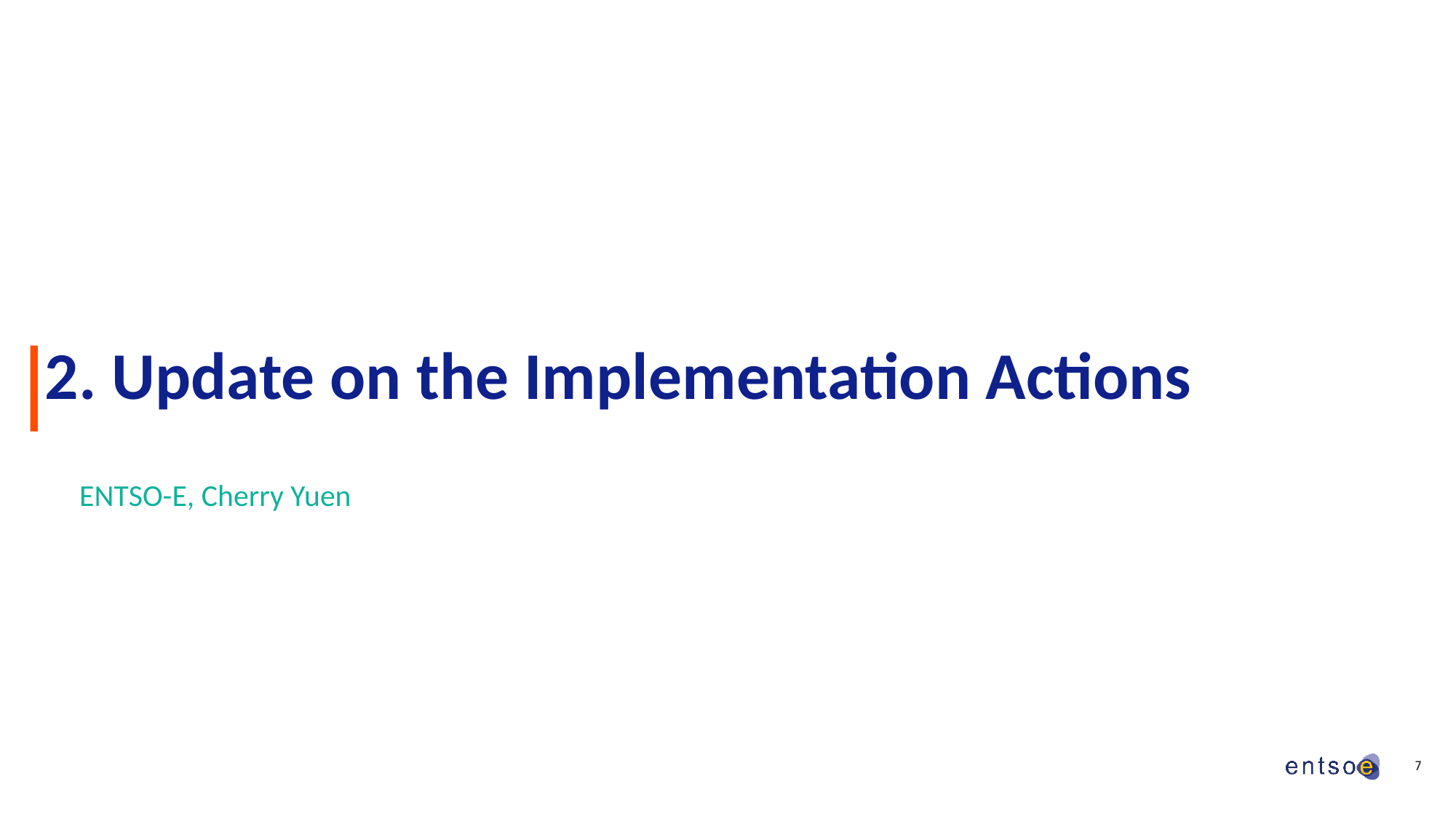

# 2. Update on the Implementation Actions
ENTSO-E, Cherry Yuen